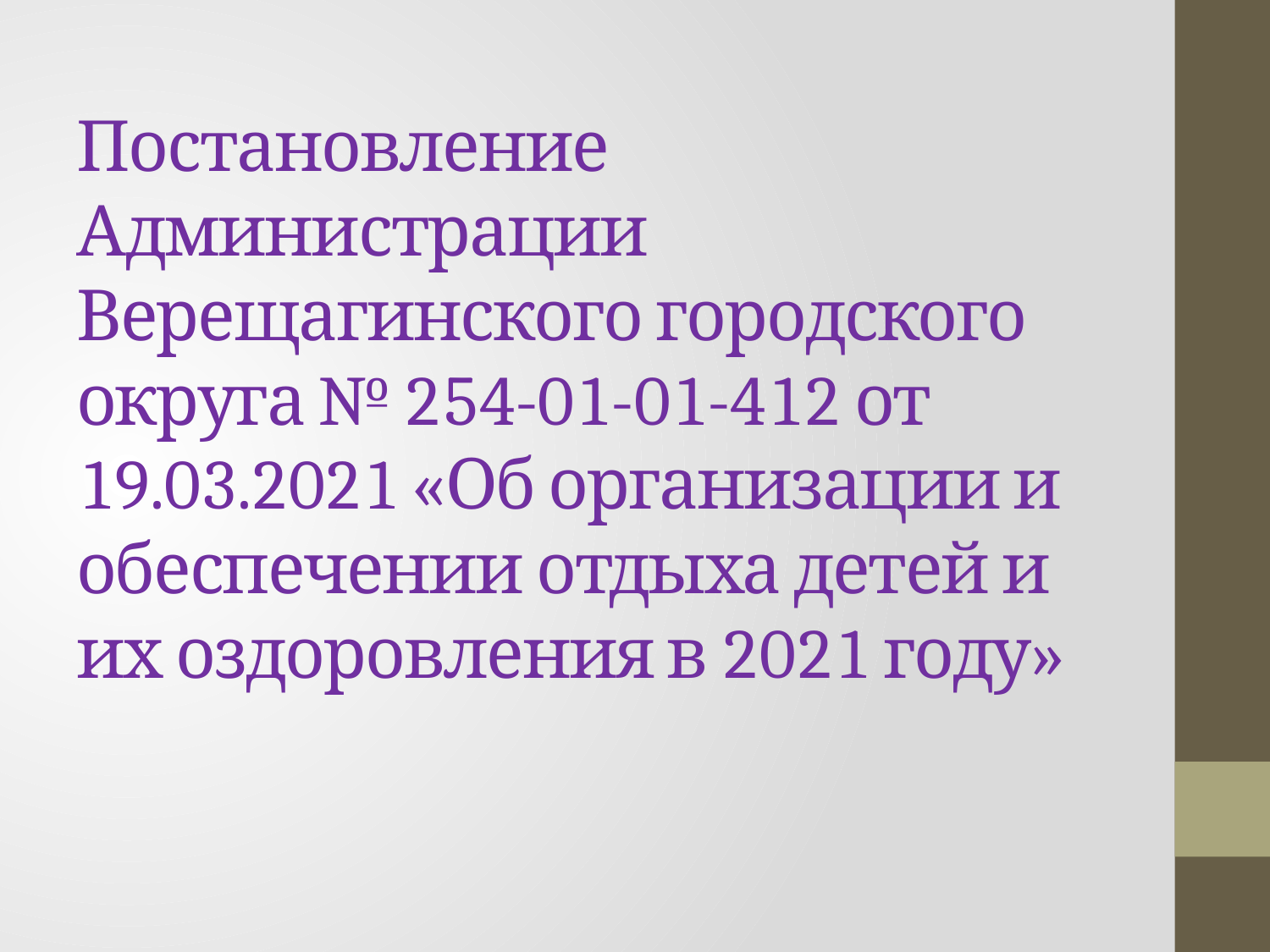

# Постановление Администрации Верещагинского городского округа № 254-01-01-412 от 19.03.2021 «Об организации и обеспечении отдыха детей и их оздоровления в 2021 году»